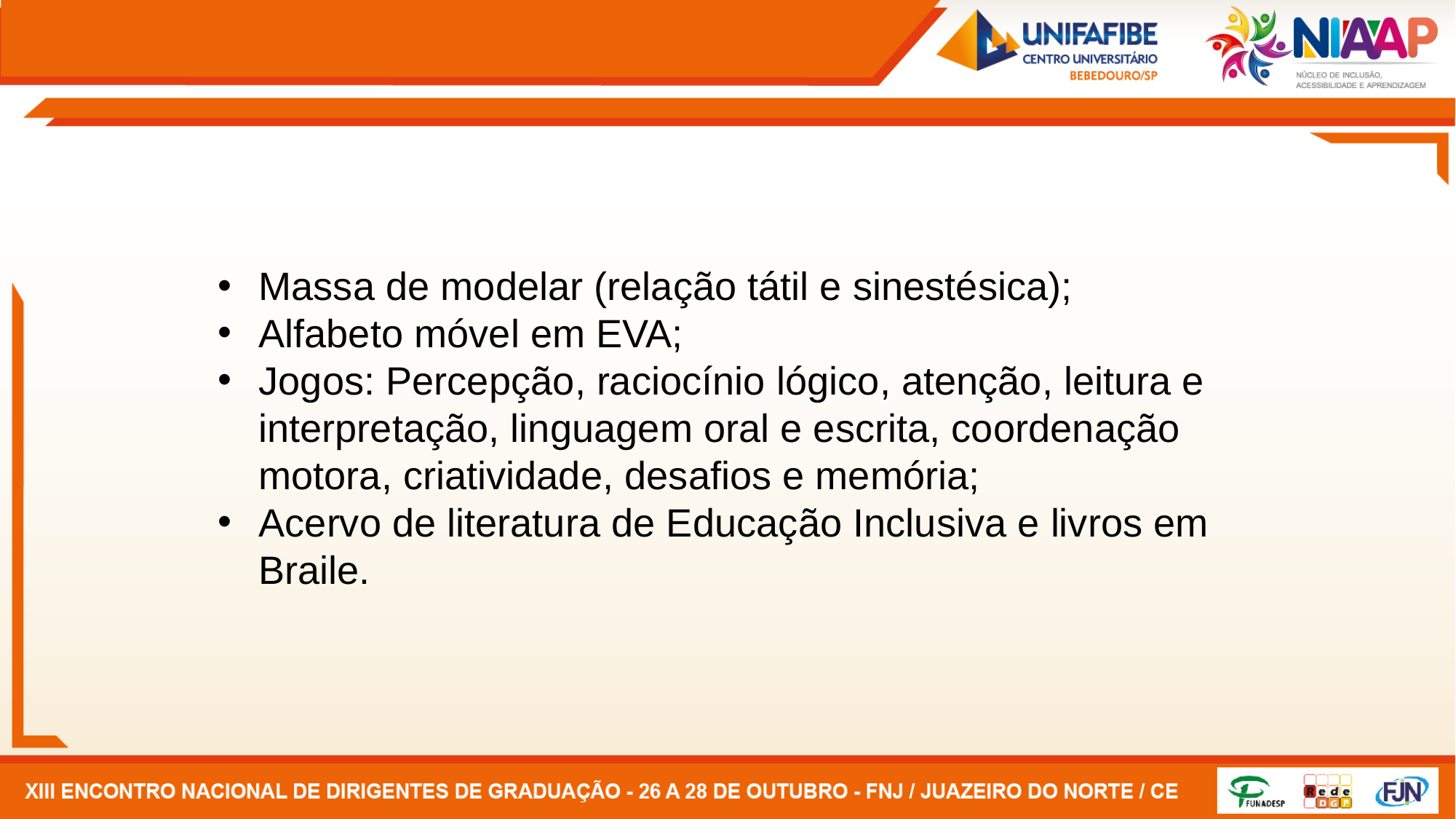

Massa de modelar (relação tátil e sinestésica);
Alfabeto móvel em EVA;
Jogos: Percepção, raciocínio lógico, atenção, leitura e interpretação, linguagem oral e escrita, coordenação motora, criatividade, desafios e memória;
Acervo de literatura de Educação Inclusiva e livros em Braile.